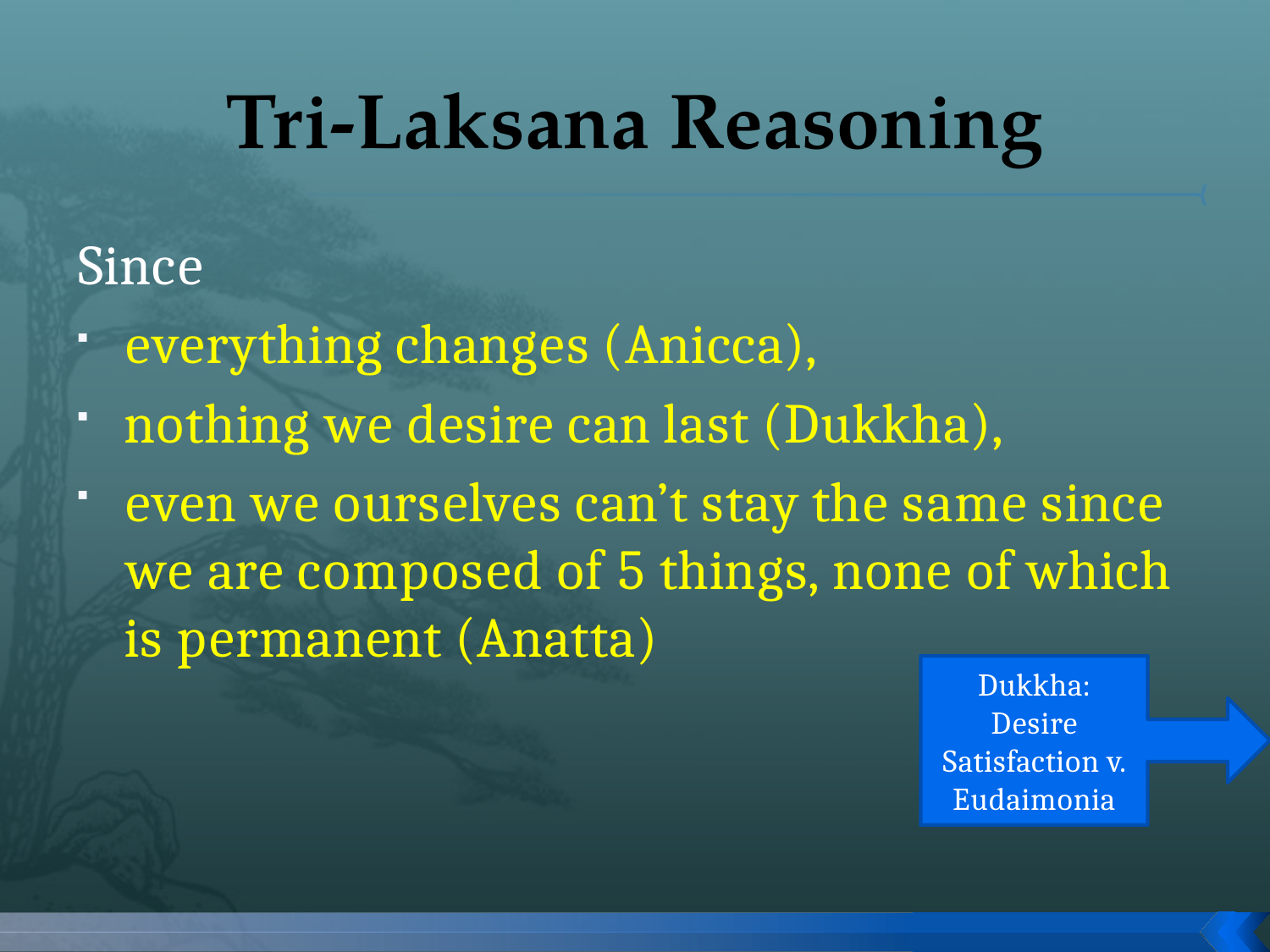

# Tri-Laksana Reasoning
Since
everything changes (Anicca),
nothing we desire can last (Dukkha),
even we ourselves can’t stay the same since we are composed of 5 things, none of which is permanent (Anatta)

Dukkha: Desire Satisfaction v. Eudaimonia